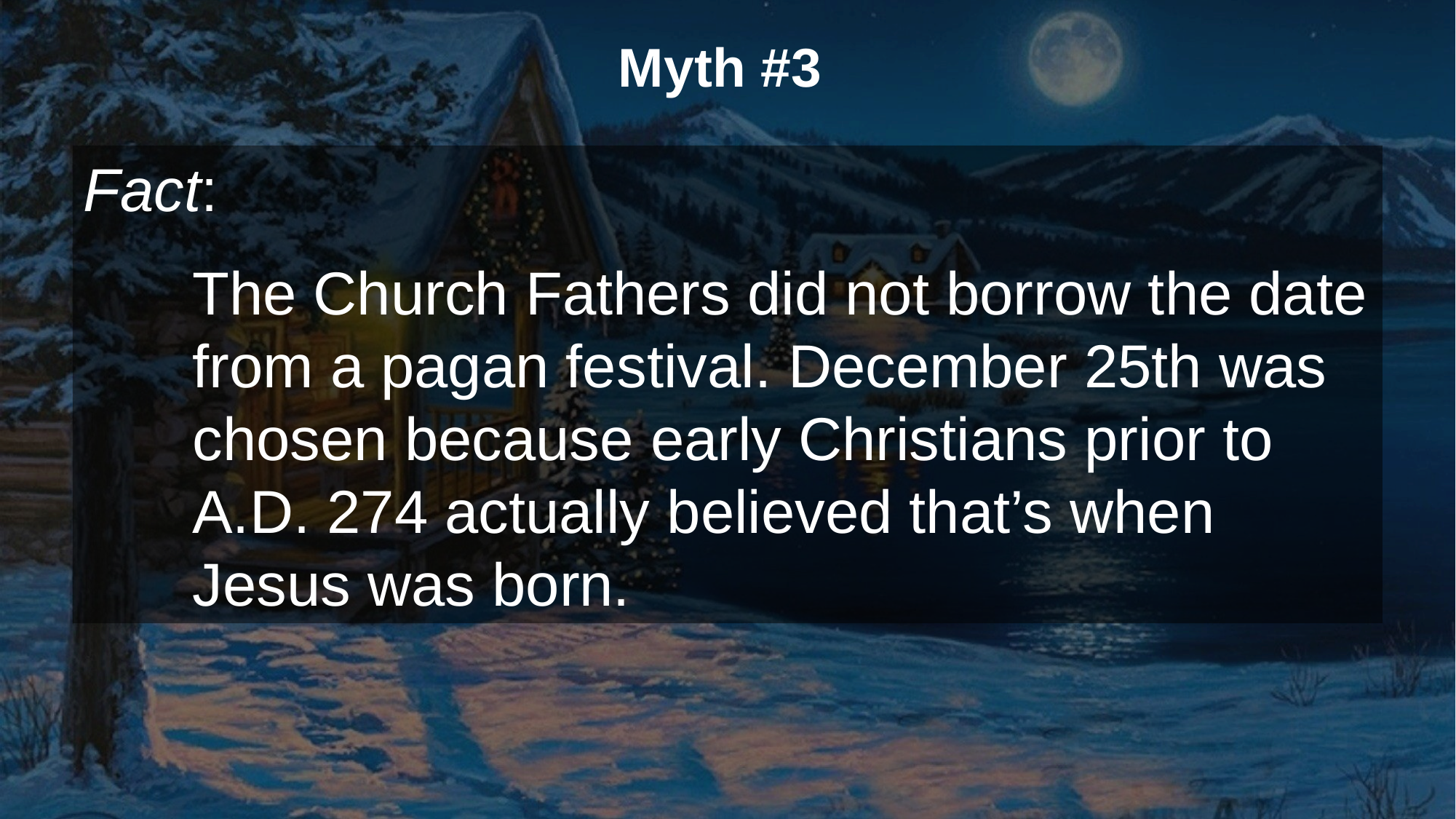

Myth #3
Fact:
The Church Fathers did not borrow the date from a pagan festival. December 25th was chosen because early Christians prior to A.D. 274 actually believed that’s when Jesus was born.